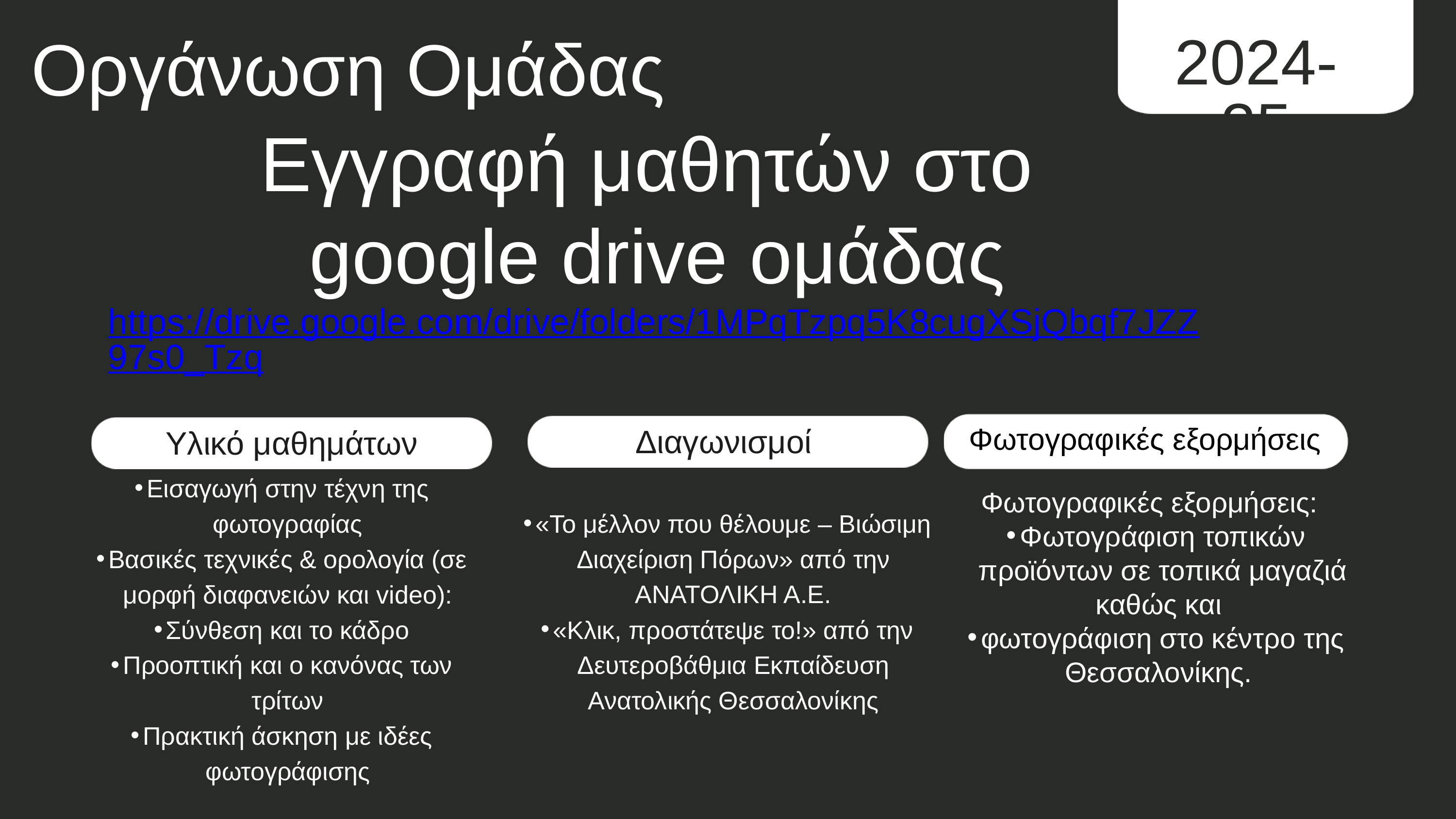

Οργάνωση Ομάδας

2024-25

Εγγραφή μαθητών στο
google drive ομάδας
https://drive.google.com/drive/folders/1MPqTzpq5K8cugXSjQbqf7JZZ97s0_Tzq

Φωτογραφικές εξορμήσεις

Διαγωνισμοί

Υλικό μαθημάτων

Εισαγωγή στην τέχνη της φωτογραφίας
Βασικές τεχνικές & ορολογία (σε μορφή διαφανειών και video):
Σύνθεση και το κάδρο
Προοπτική και ο κανόνας των τρίτων
Πρακτική άσκηση με ιδέες φωτογράφισης

«Το μέλλον που θέλουμε – Βιώσιμη Διαχείριση Πόρων» από την ΑΝΑΤΟΛΙΚΗ Α.Ε.
«Κλικ, προστάτεψε το!» από την Δευτεροβάθμια Εκπαίδευση Ανατολικής Θεσσαλονίκης

Φωτογραφικές εξορμήσεις:
Φωτογράφιση τοπικών προϊόντων σε τοπικά μαγαζιά καθώς και
φωτογράφιση στο κέντρο της Θεσσαλονίκης.